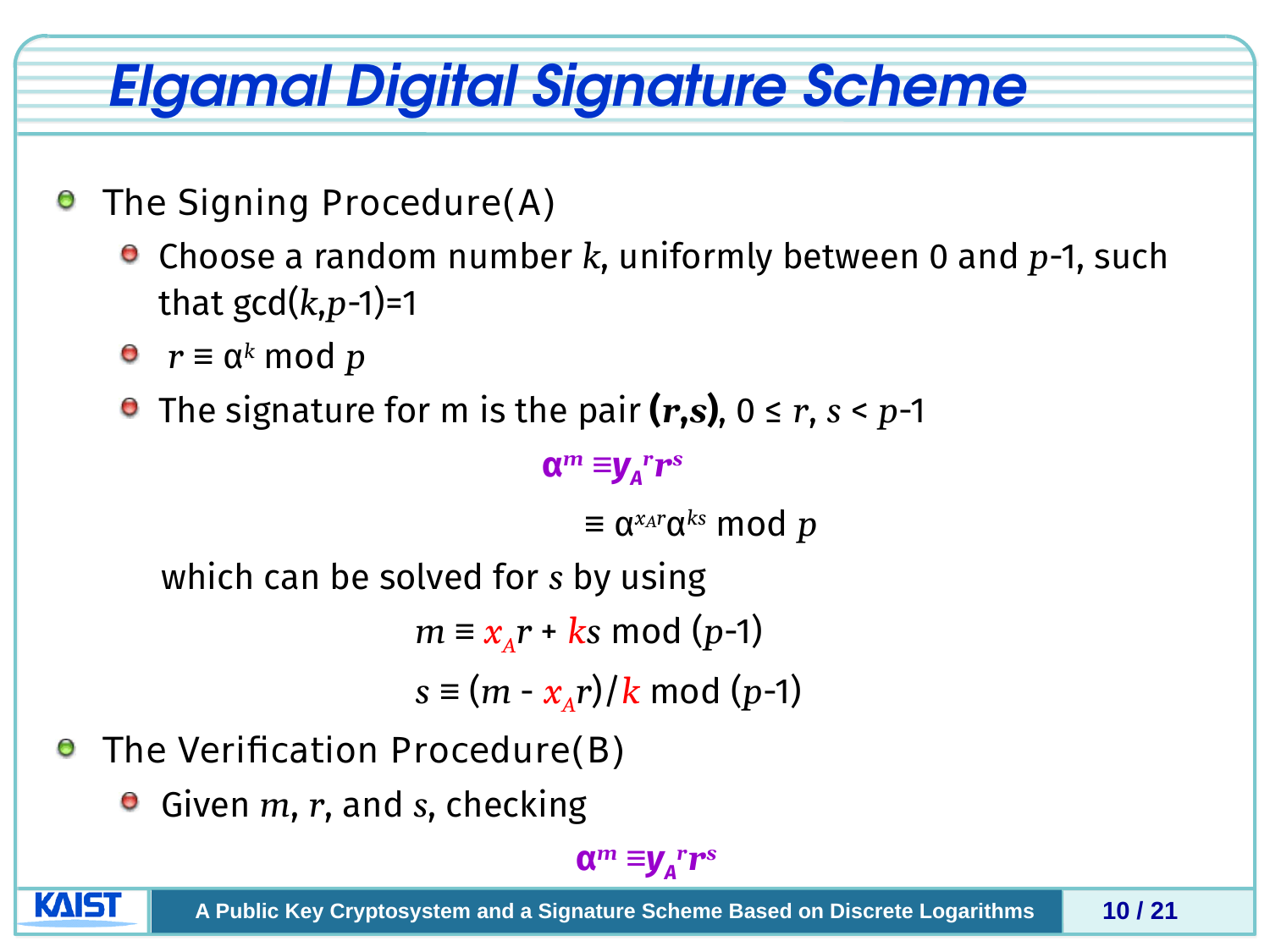

# Elgamal Digital Signature Scheme
The Signing Procedure(A)
Choose a random number k, uniformly between 0 and p-1, such that gcd(k,p-1)=1
 r ≡ αk mod p
The signature for m is the pair (r,s), 0 ≤ r, s < p-1
				αm ≡yArrs
			   	     ≡ αxArαks mod p
	which can be solved for s by using
			m ≡ xAr + ks mod (p-1)
			s ≡ (m - xAr)/k mod (p-1)
The Verification Procedure(B)
Given m, r, and s, checking
				    αm ≡yArrs
10 / 21
A Public Key Cryptosystem and a Signature Scheme Based on Discrete Logarithms